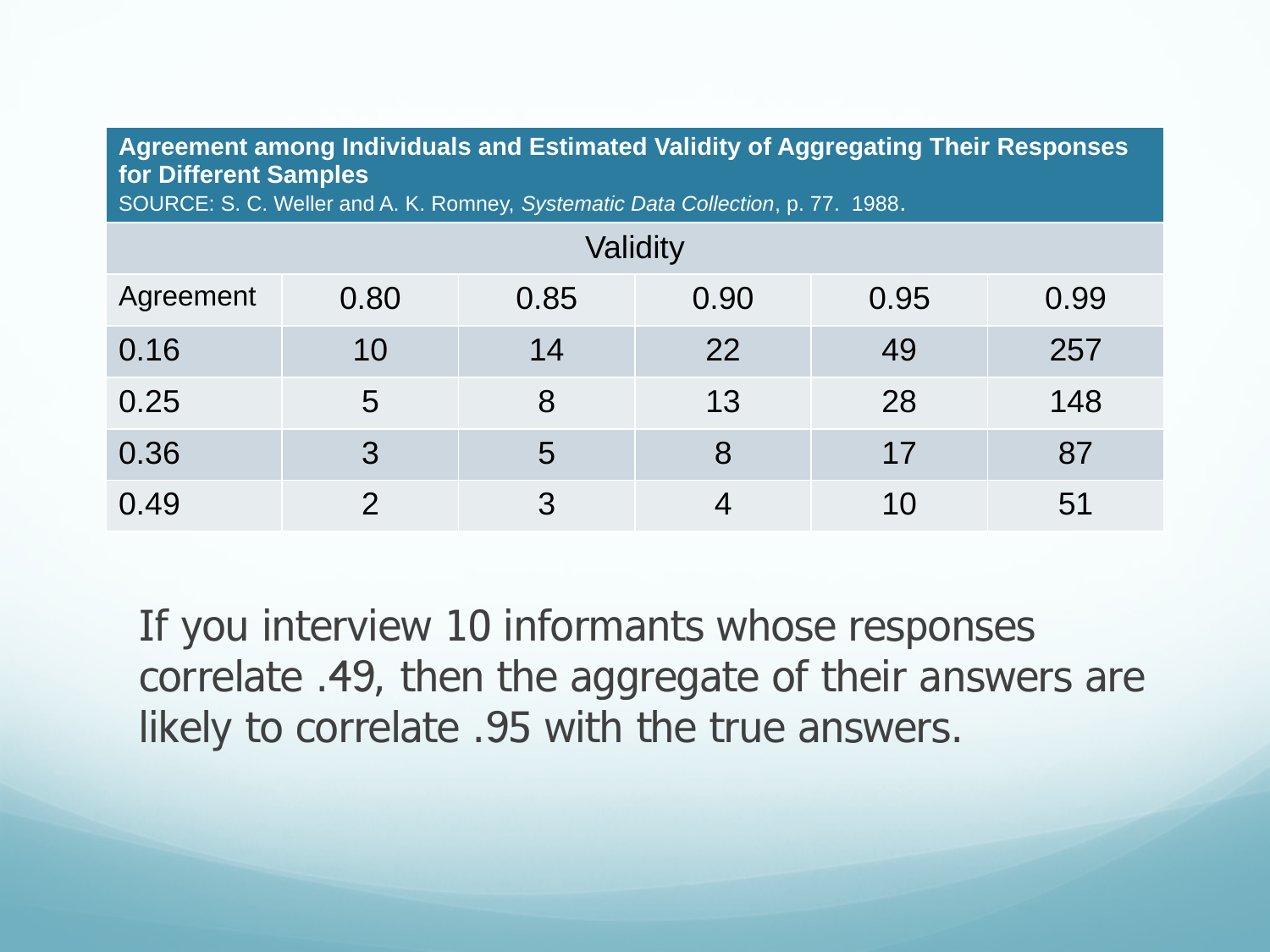

| Agreement among Individuals and Estimated Validity of Aggregating Their Responses for Different Samples SOURCE: S. C. Weller and A. K. Romney, Systematic Data Collection, p. 77. 1988. |  |  |  |  |  |
| --- | --- | --- | --- | --- | --- |
| Validity |  |  |  |  |  |
| Agreement | 0.80 | 0.85 | 0.90 | 0.95 | 0.99 |
| 0.16 | 10 | 14 | 22 | 49 | 257 |
| 0.25 | 5 | 8 | 13 | 28 | 148 |
| 0.36 | 3 | 5 | 8 | 17 | 87 |
| 0.49 | 2 | 3 | 4 | 10 | 51 |
If you interview 10 informants whose responses correlate .49, then the aggregate of their answers are likely to correlate .95 with the true answers.